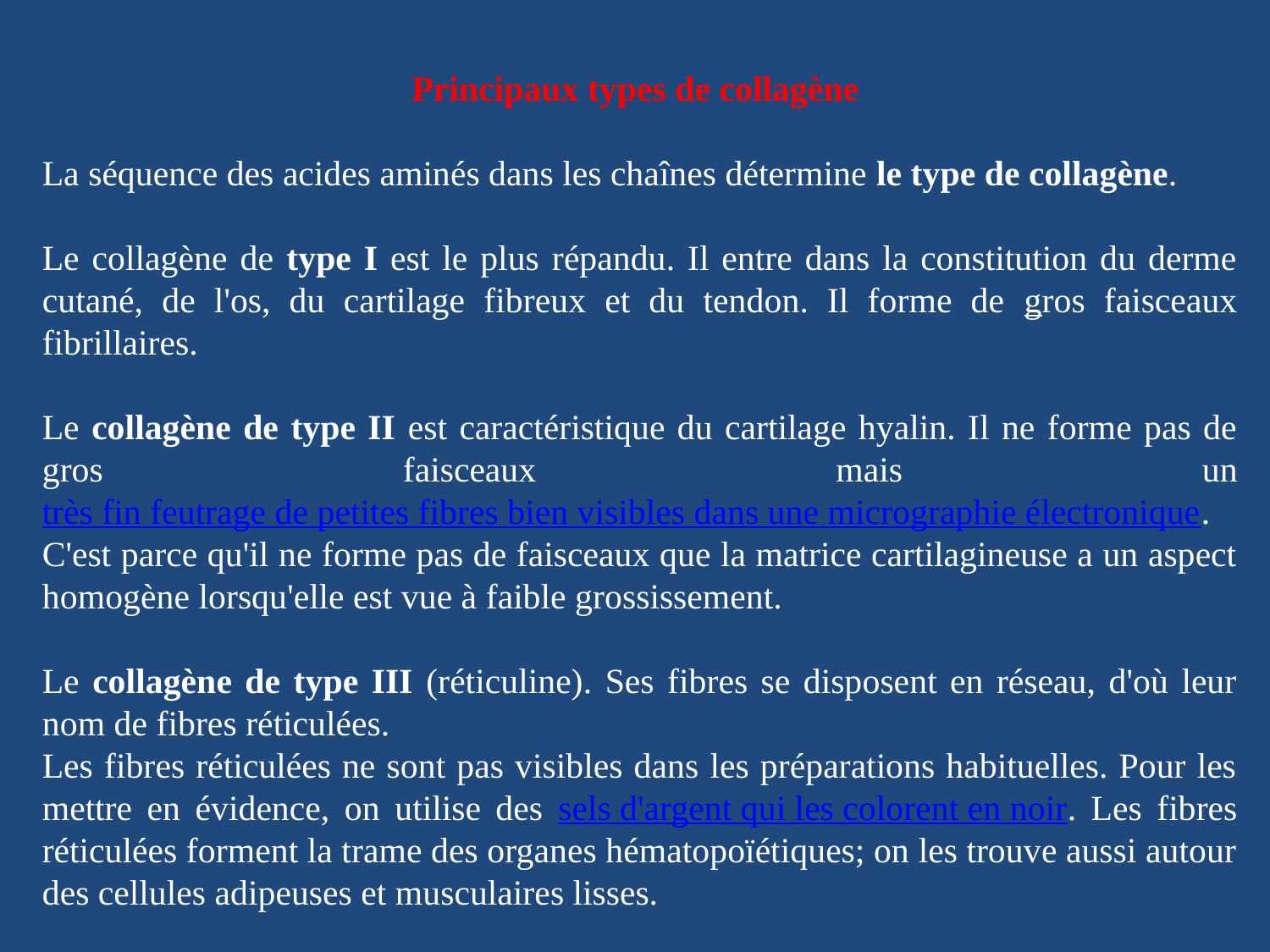

Principaux types de collagène

La séquence des acides aminés dans les chaînes détermine le type de collagène.

Le collagène de type I est le plus répandu. Il entre dans la constitution du derme cutané, de l'os, du cartilage fibreux et du tendon. Il forme de gros faisceaux fibrillaires.

Le collagène de type II est caractéristique du cartilage hyalin. Il ne forme pas de gros faisceaux mais un très fin feutrage de petites fibres bien visibles dans une micrographie électronique. C'est parce qu'il ne forme pas de faisceaux que la matrice cartilagineuse a un aspect homogène lorsqu'elle est vue à faible grossissement.

Le collagène de type III (réticuline). Ses fibres se disposent en réseau, d'où leur nom de fibres réticulées.
Les fibres réticulées ne sont pas visibles dans les préparations habituelles. Pour les mettre en évidence, on utilise des sels d'argent qui les colorent en noir. Les fibres réticulées forment la trame des organes hématopoïétiques; on les trouve aussi autour des cellules adipeuses et musculaires lisses.